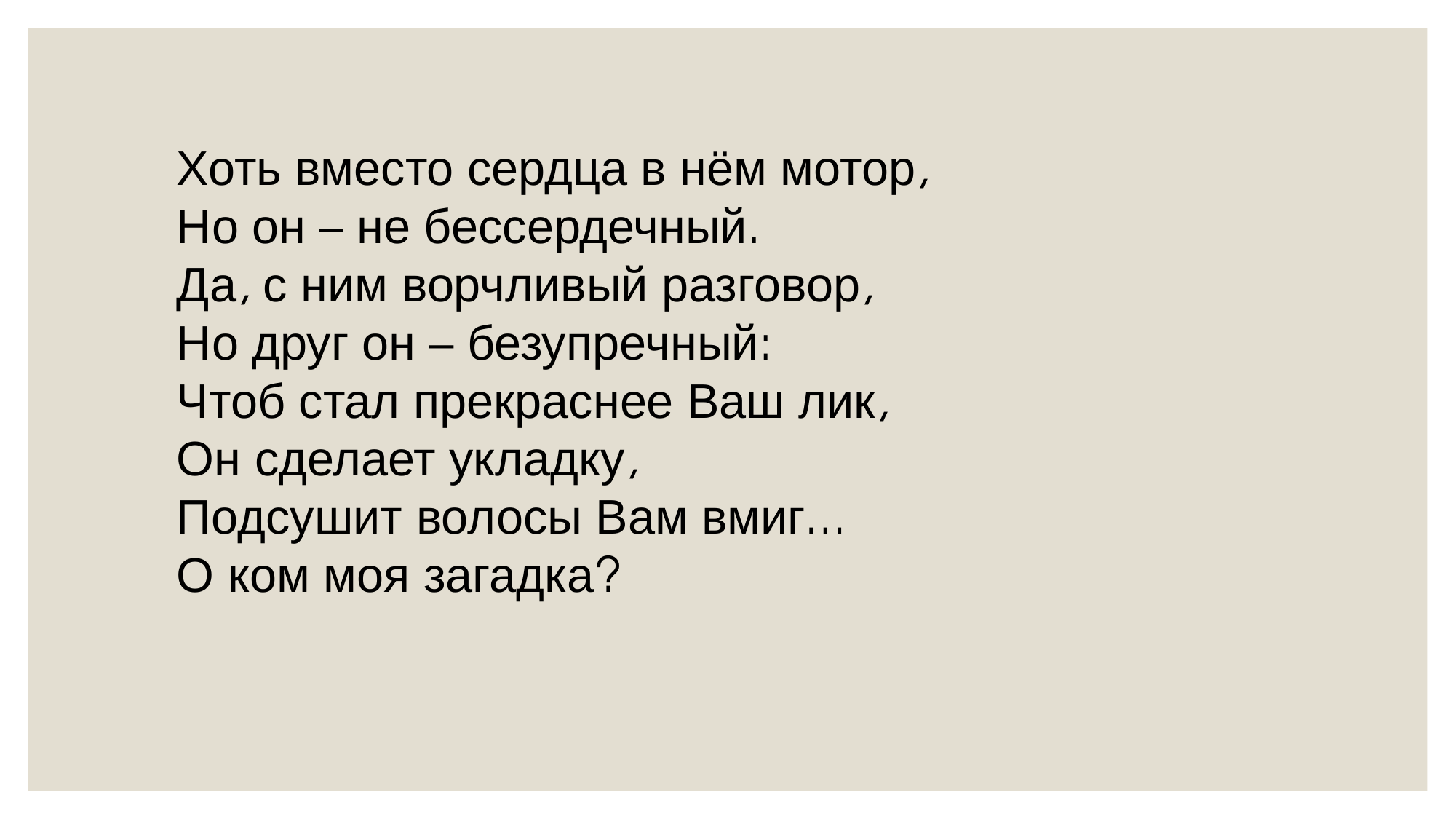

Хоть вместо сердца в нём мотор,
Но он – не бессердечный.
Да, с ним ворчливый разговор,
Но друг он – безупречный:
Чтоб стал прекраснее Ваш лик,
Он сделает укладку,
Подсушит волосы Вам вмиг…
О ком моя загадка?